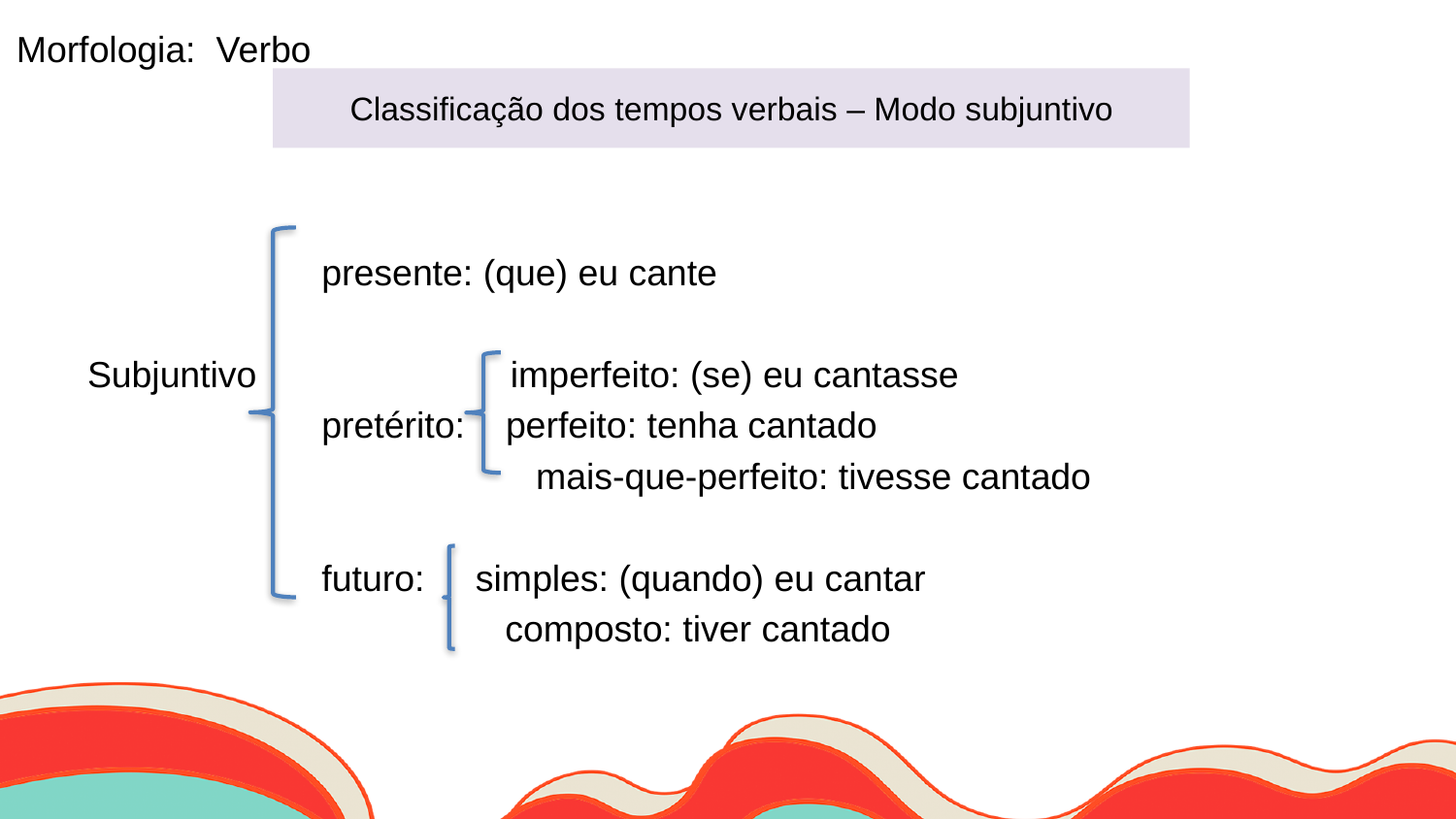

Morfologia:  Verbo
# Classificação dos tempos verbais – Modo subjuntivo

                       presente: (que) eu cante

Subjuntivo                         imperfeito: (se) eu cantasse
                       pretérito:    perfeito: tenha cantado
                                            mais-que-perfeito: tivesse cantado

                       futuro:     simples: (quando) eu cantar
                                         composto: tiver cantado